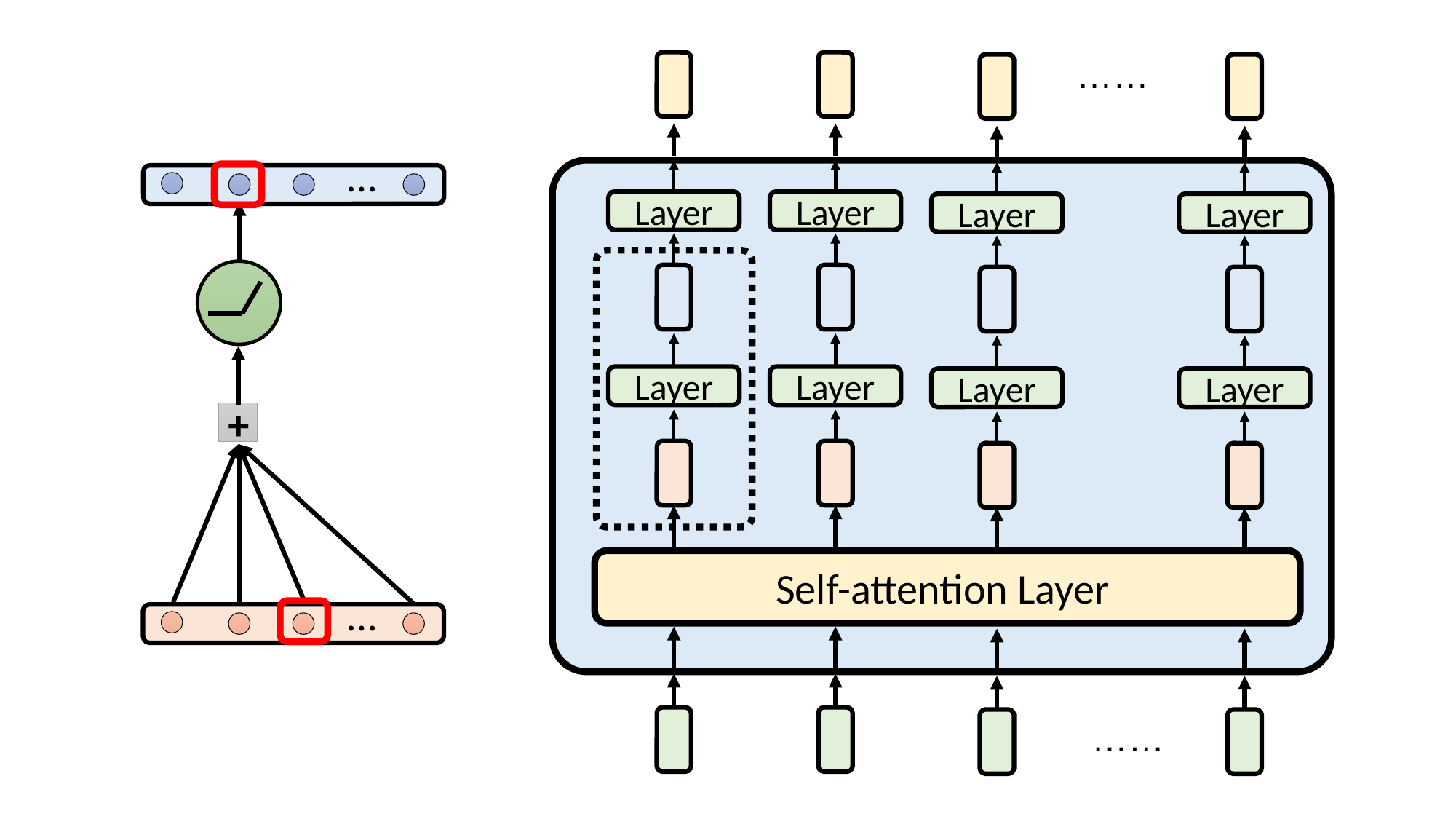

……

…

Layer
Layer
Layer
Layer

Layer
Layer
Layer
Layer
+

Self-attention Layer

…

……